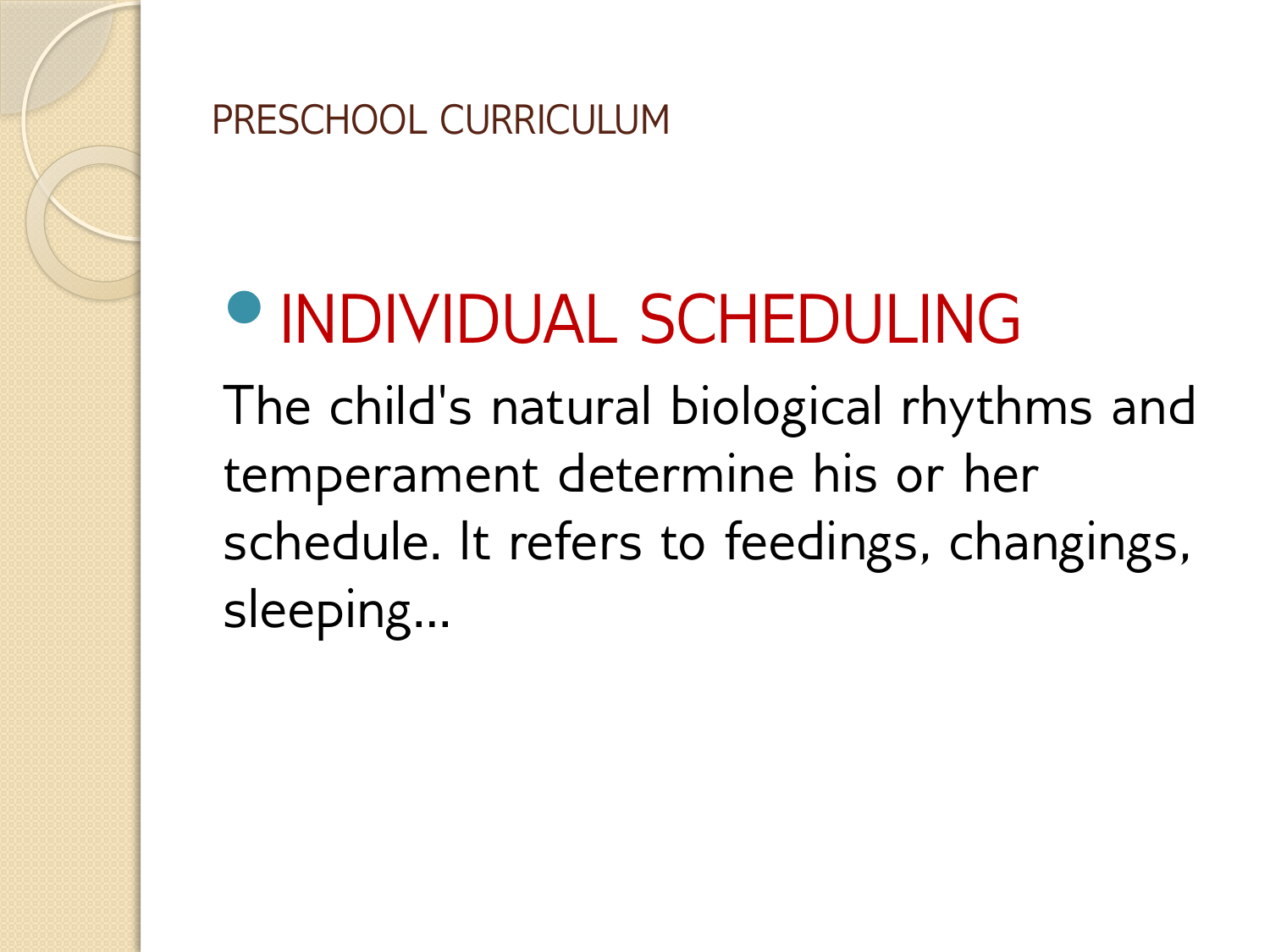

# PRESCHOOL CURRICULUM
INDIVIDUAL SCHEDULING
The child's natural biological rhythms and temperament determine his or her schedule. It refers to feedings, changings, sleeping…